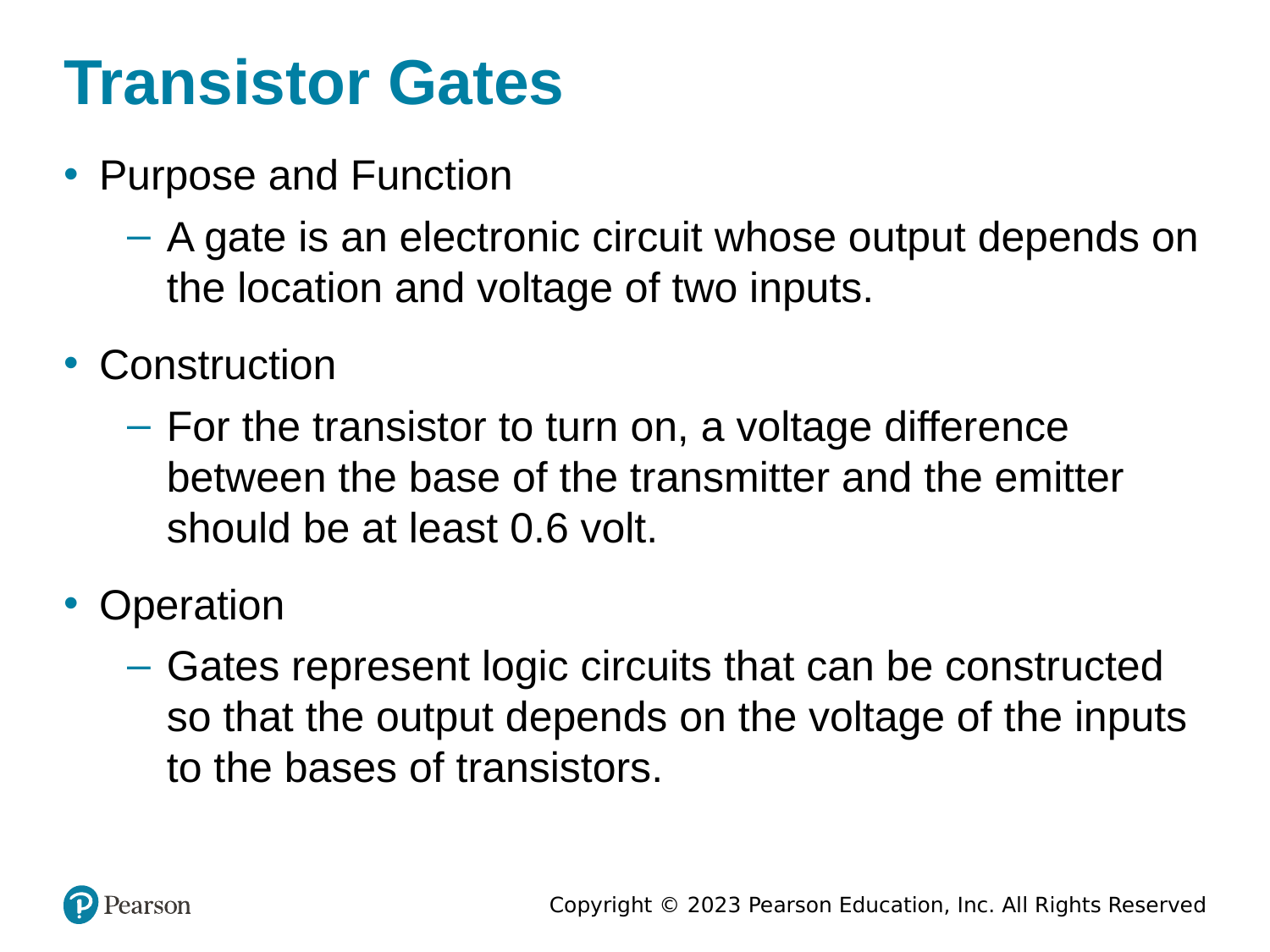

# Transistor Gates
Purpose and Function
A gate is an electronic circuit whose output depends on the location and voltage of two inputs.
Construction
For the transistor to turn on, a voltage difference between the base of the transmitter and the emitter should be at least 0.6 volt.
Operation
Gates represent logic circuits that can be constructed so that the output depends on the voltage of the inputs to the bases of transistors.